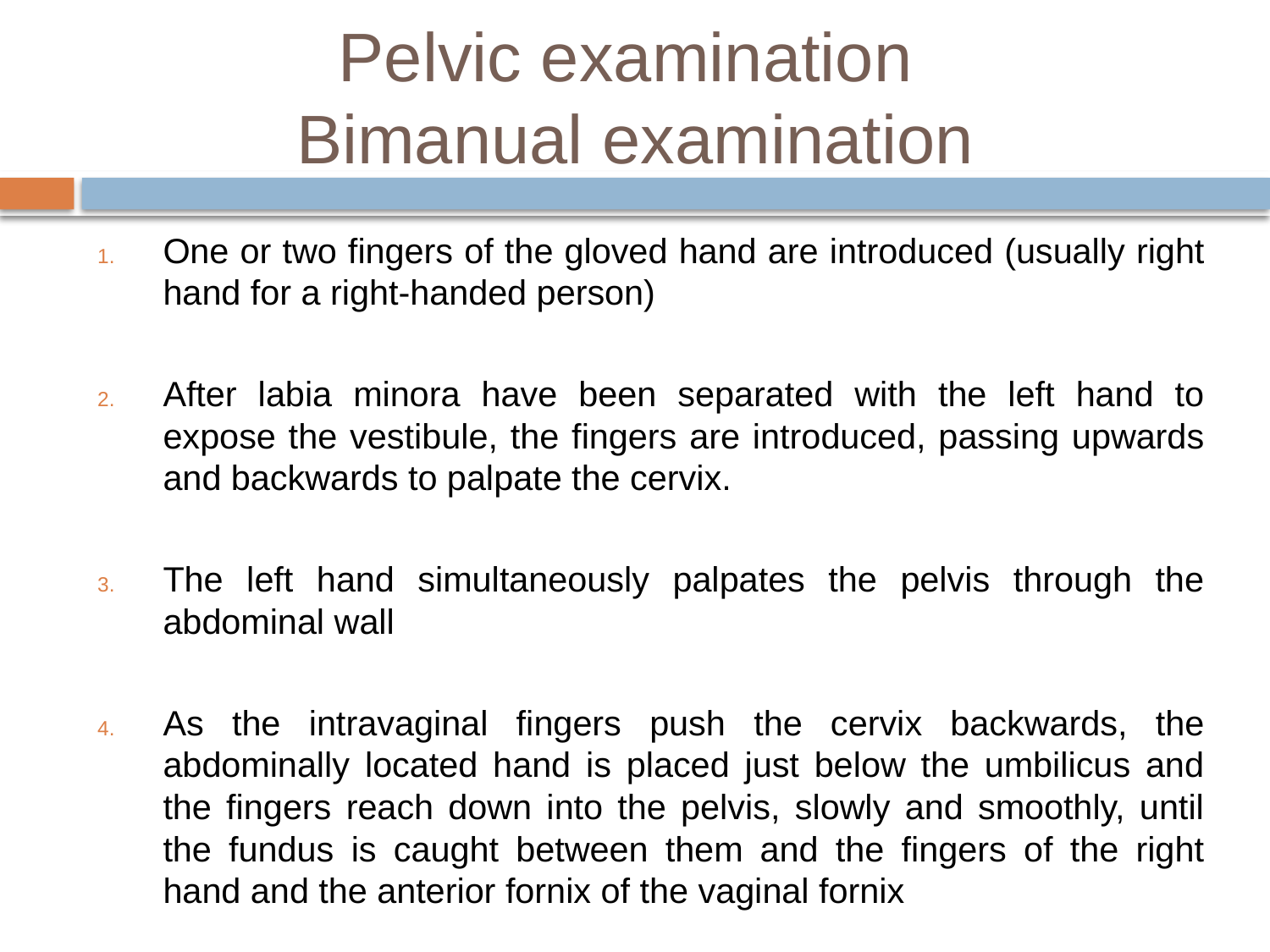

# Pelvic examination Bimanual examination
One or two fingers of the gloved hand are introduced (usually right hand for a right-handed person)

After labia minora have been separated with the left hand to expose the vestibule, the fingers are introduced, passing upwards and backwards to palpate the cervix.

The left hand simultaneously palpates the pelvis through the abdominal wall

As the intravaginal fingers push the cervix backwards, the abdominally located hand is placed just below the umbilicus and the fingers reach down into the pelvis, slowly and smoothly, until the fundus is caught between them and the fingers of the right hand and the anterior fornix of the vaginal fornix